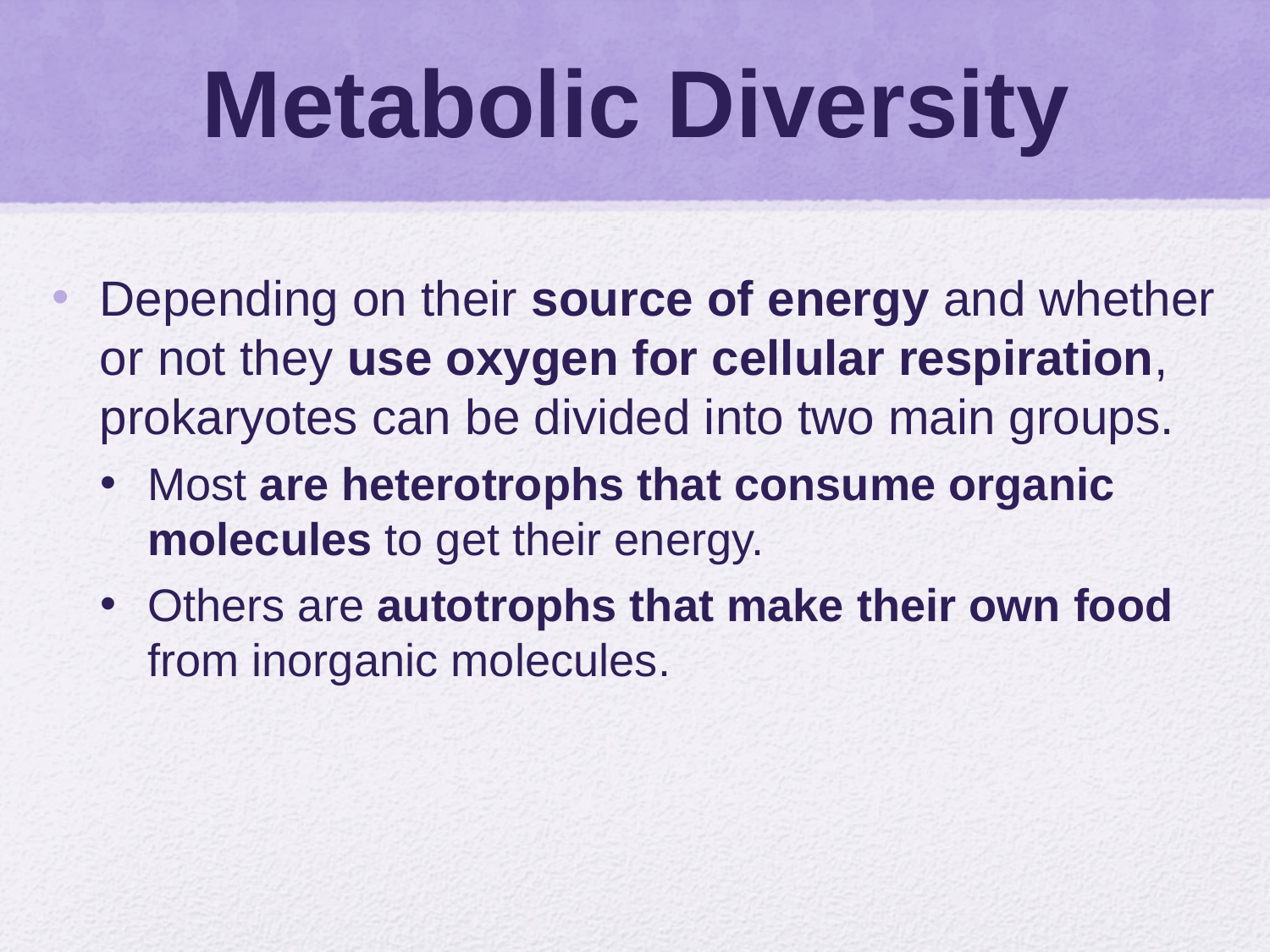

# Metabolic Diversity
Depending on their source of energy and whether or not they use oxygen for cellular respiration, prokaryotes can be divided into two main groups.
Most are heterotrophs that consume organic molecules to get their energy.
Others are autotrophs that make their own food from inorganic molecules.